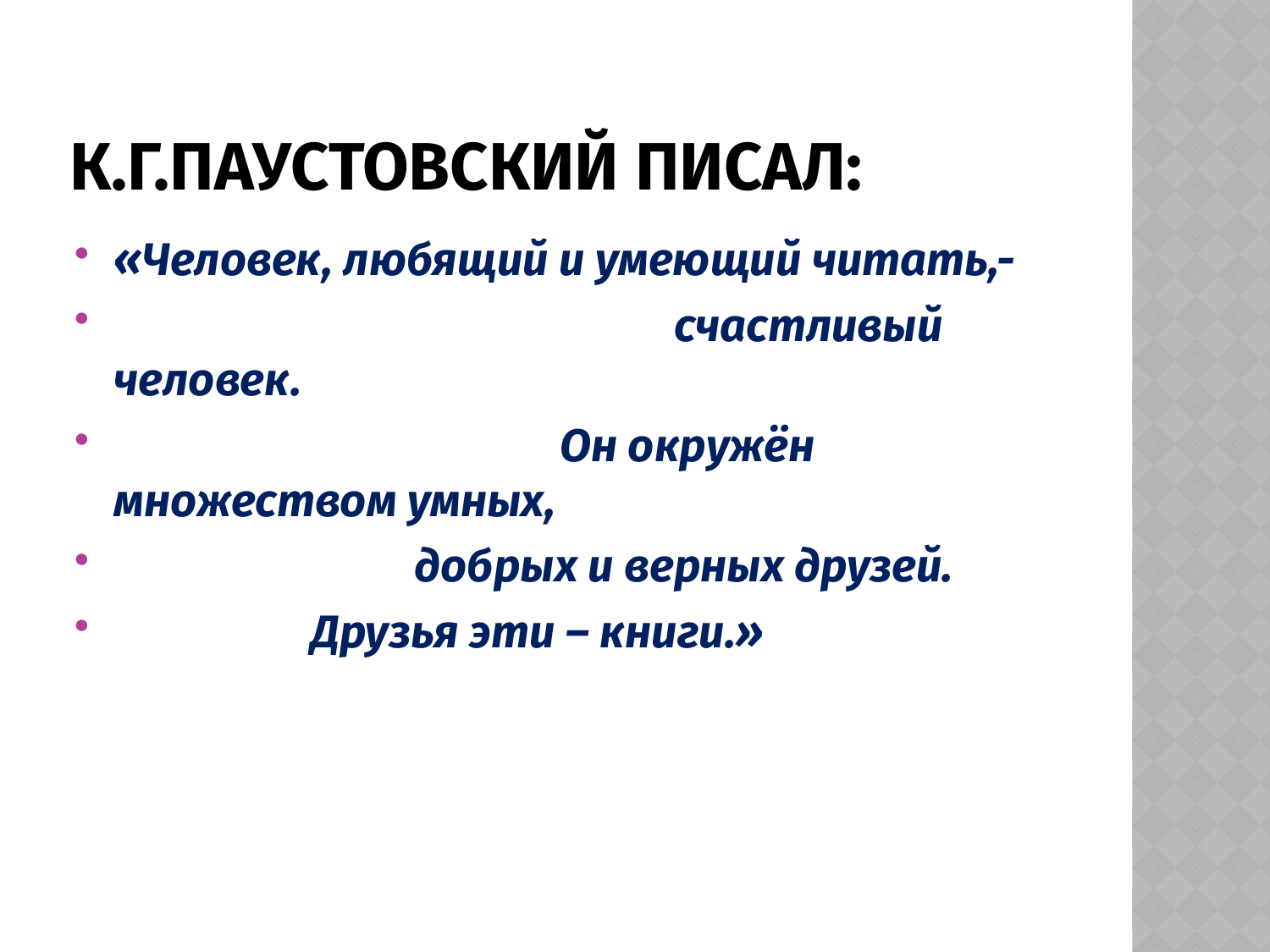

# К.Г.Паустовский писал:
«Человек, любящий и умеющий читать,-
                                                      счастливый человек.
                                           Он окружён множеством умных,
                             добрых и верных друзей.
                   Друзья эти – книги.»